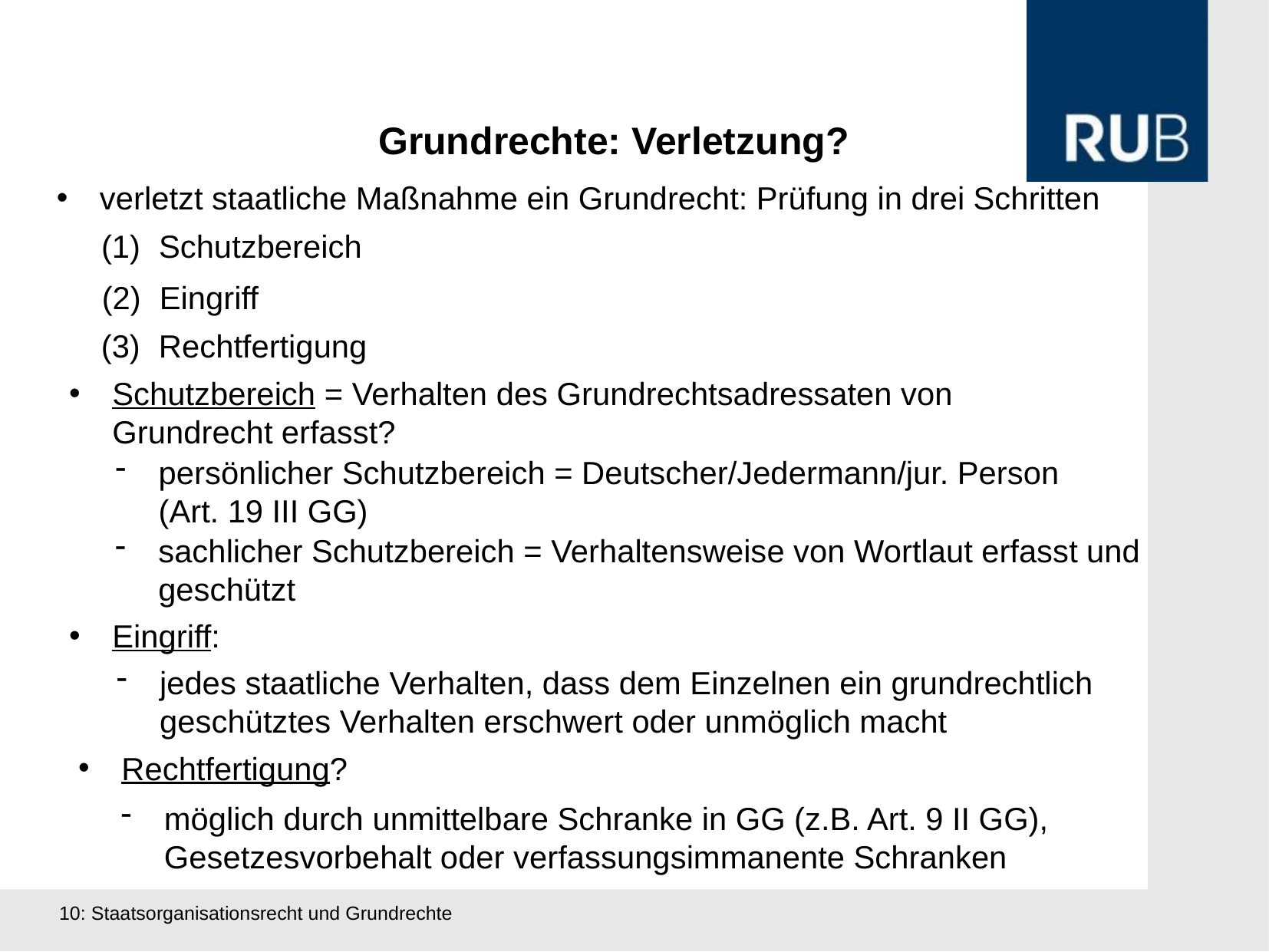

Grundrechte: Verletzung?
verletzt staatliche Maßnahme ein Grundrecht: Prüfung in drei Schritten
Schutzbereich
Eingriff
Rechtfertigung
Schutzbereich = Verhalten des Grundrechtsadressaten von Grundrecht erfasst?
persönlicher Schutzbereich = Deutscher/Jedermann/jur. Person (Art. 19 III GG)
sachlicher Schutzbereich = Verhaltensweise von Wortlaut erfasst und geschützt
Eingriff:
jedes staatliche Verhalten, dass dem Einzelnen ein grundrechtlich geschütztes Verhalten erschwert oder unmöglich macht
Rechtfertigung?
möglich durch unmittelbare Schranke in GG (z.B. Art. 9 II GG), Gesetzesvorbehalt oder verfassungsimmanente Schranken
10: Staatsorganisationsrecht und Grundrechte